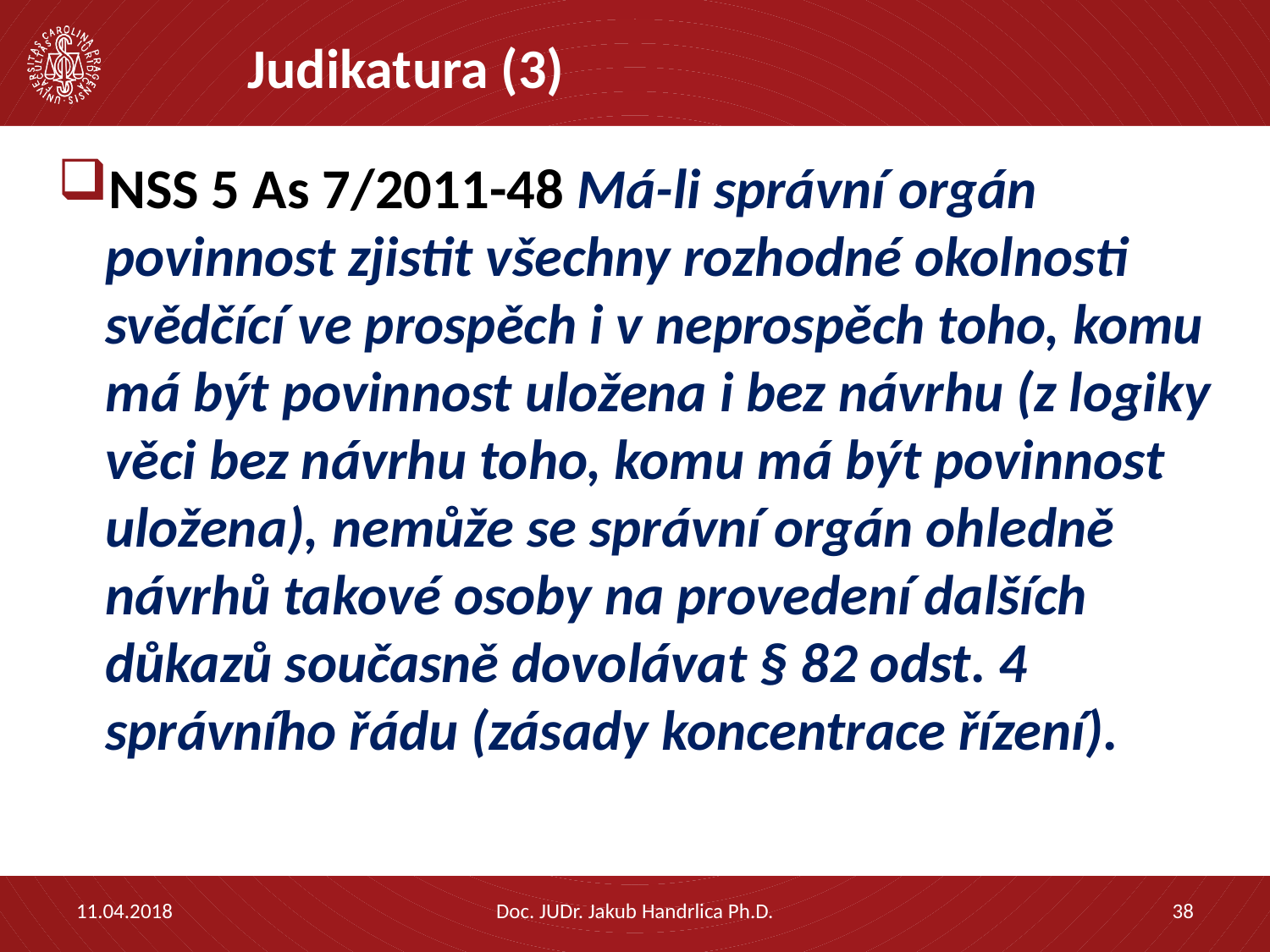

# Judikatura (3)
NSS 5 As 7/2011-48 Má-li správní orgán povinnost zjistit všechny rozhodné okolnosti svědčící ve prospěch i v neprospěch toho, komu má být povinnost uložena i bez návrhu (z logiky věci bez návrhu toho, komu má být povinnost uložena), nemůže se správní orgán ohledně návrhů takové osoby na provedení dalších důkazů současně dovolávat § 82 odst. 4 správního řádu (zásady koncentrace řízení).
11.04.2018
Doc. JUDr. Jakub Handrlica Ph.D.
38